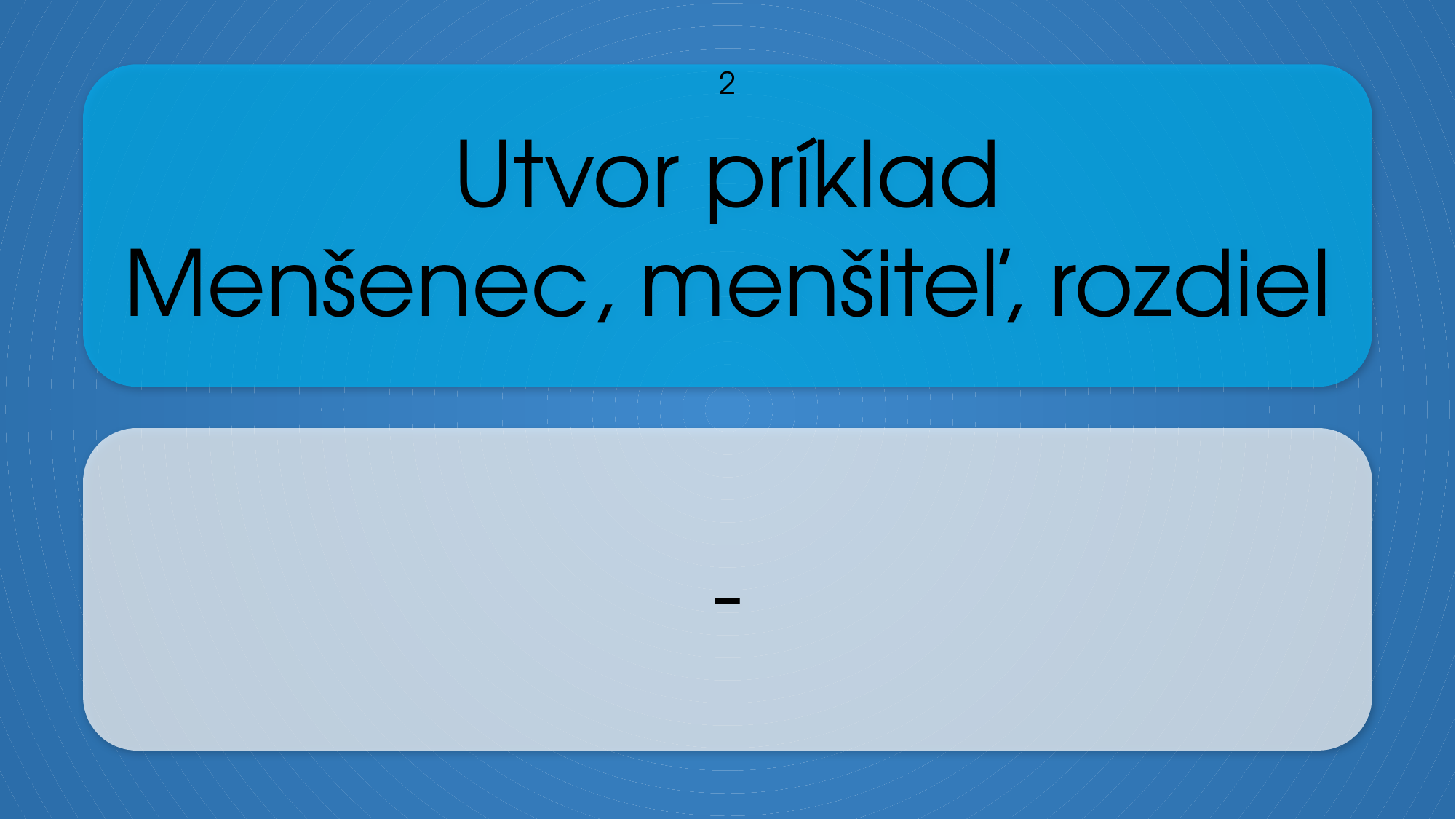

Utvor príklad
Menšenec, menšiteľ, rozdiel
2
-